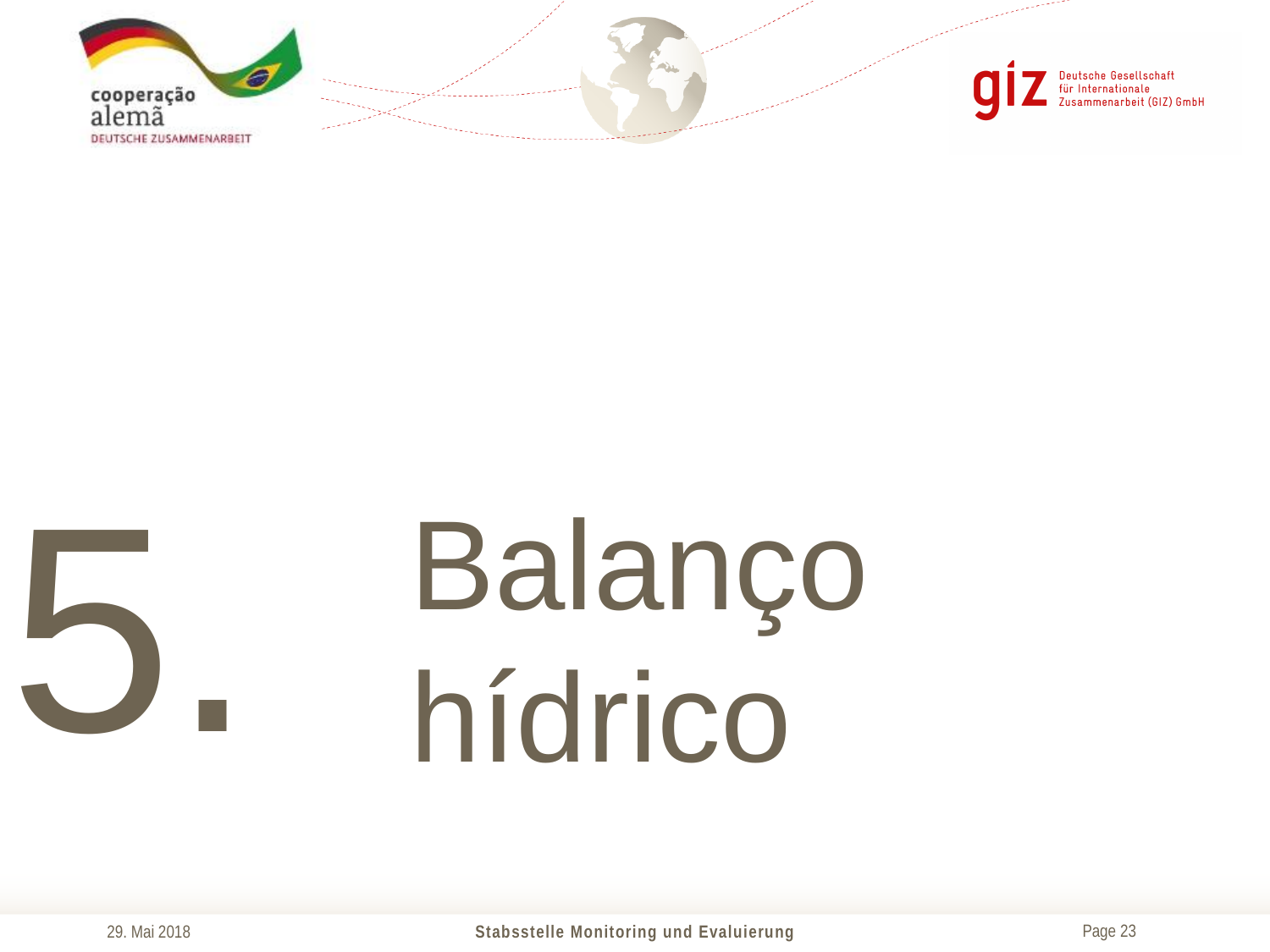

5.
# Balanço hídrico
29. Mai 2018
Stabsstelle Monitoring und Evaluierung